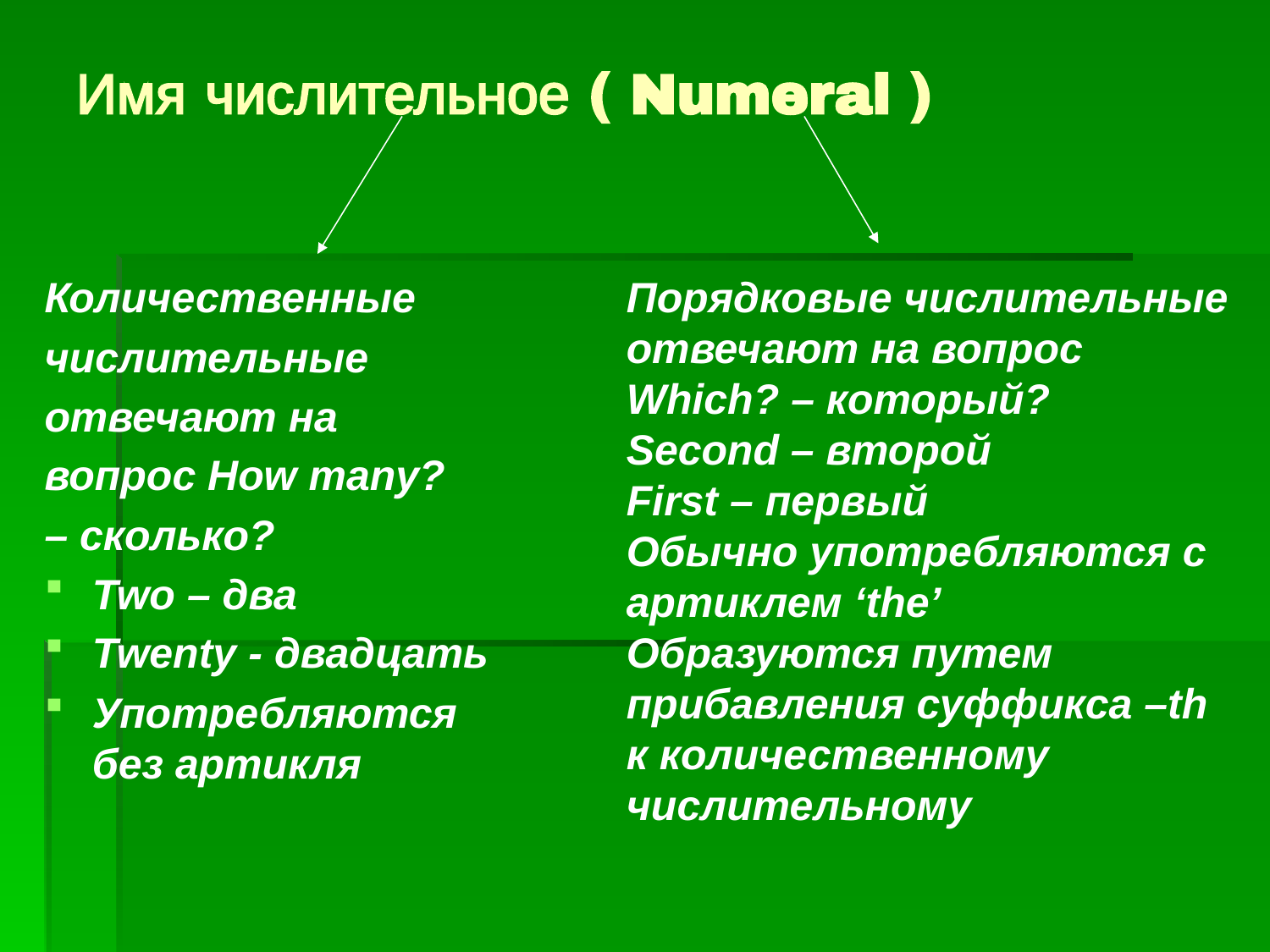

Имя числительное ( Numeral )

Количественные
числительные
отвечают на
вопрос How many?
– сколько?
Two – два
Twenty - двадцать
Употребляются без артикля

Порядковые числительные отвечают на вопрос Which? – который?
Second – второй
First – первый
Обычно употребляются с артиклем ‘the’
Образуются путем прибавления суффикса –th  к количественному числительному